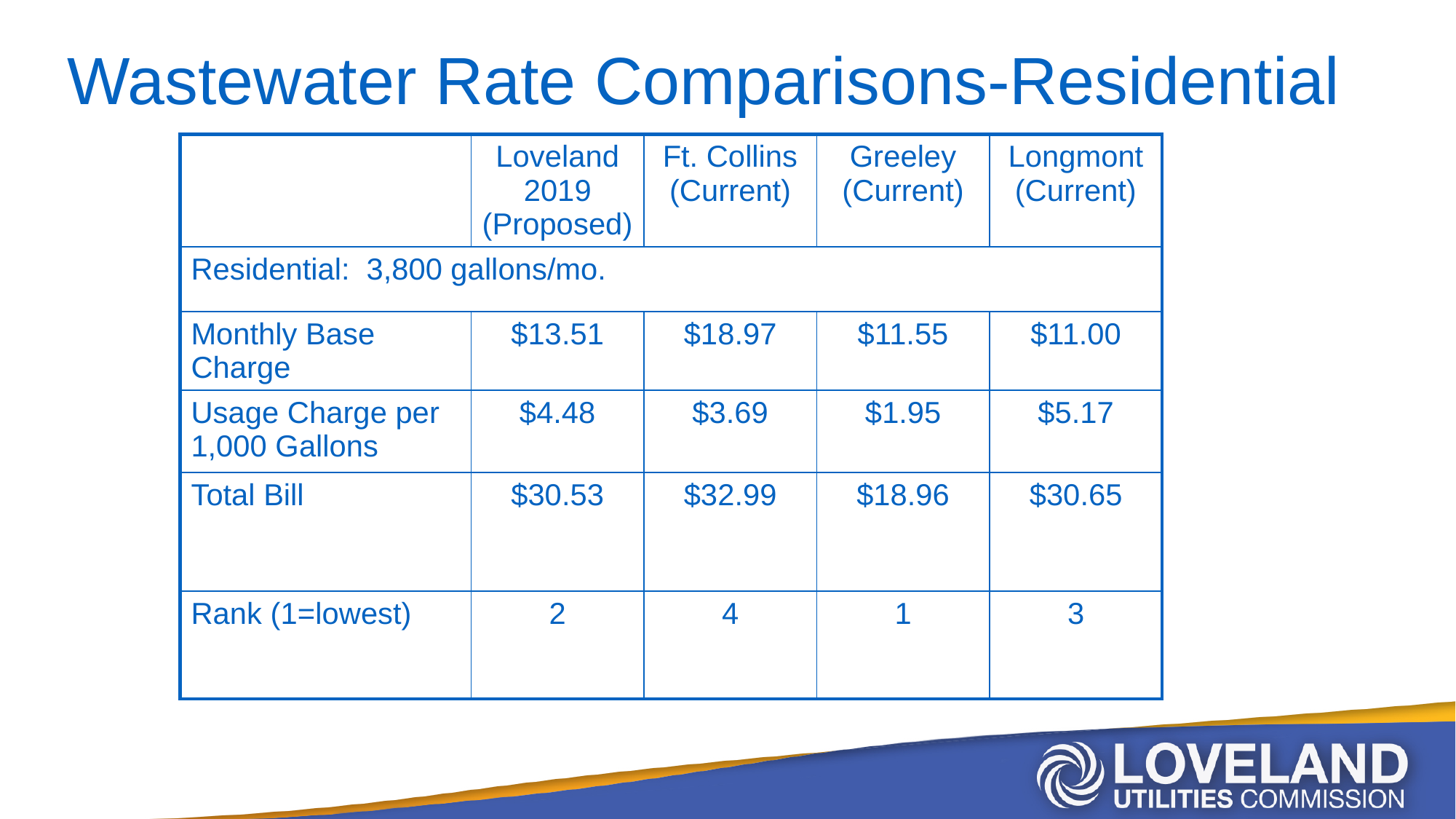

# Wastewater Rate Comparisons-Residential
|  | Loveland 2019 (Proposed) | Ft. Collins (Current) | Greeley (Current) | Longmont (Current) |
| --- | --- | --- | --- | --- |
| Residential: 3,800 gallons/mo. |  |  |  |  |
| Monthly Base Charge | $13.51 | $18.97 | $11.55 | $11.00 |
| Usage Charge per 1,000 Gallons | $4.48 | $3.69 | $1.95 | $5.17 |
| Total Bill | $30.53 | $32.99 | $18.96 | $30.65 |
| Rank (1=lowest) | 2 | 4 | 1 | 3 |